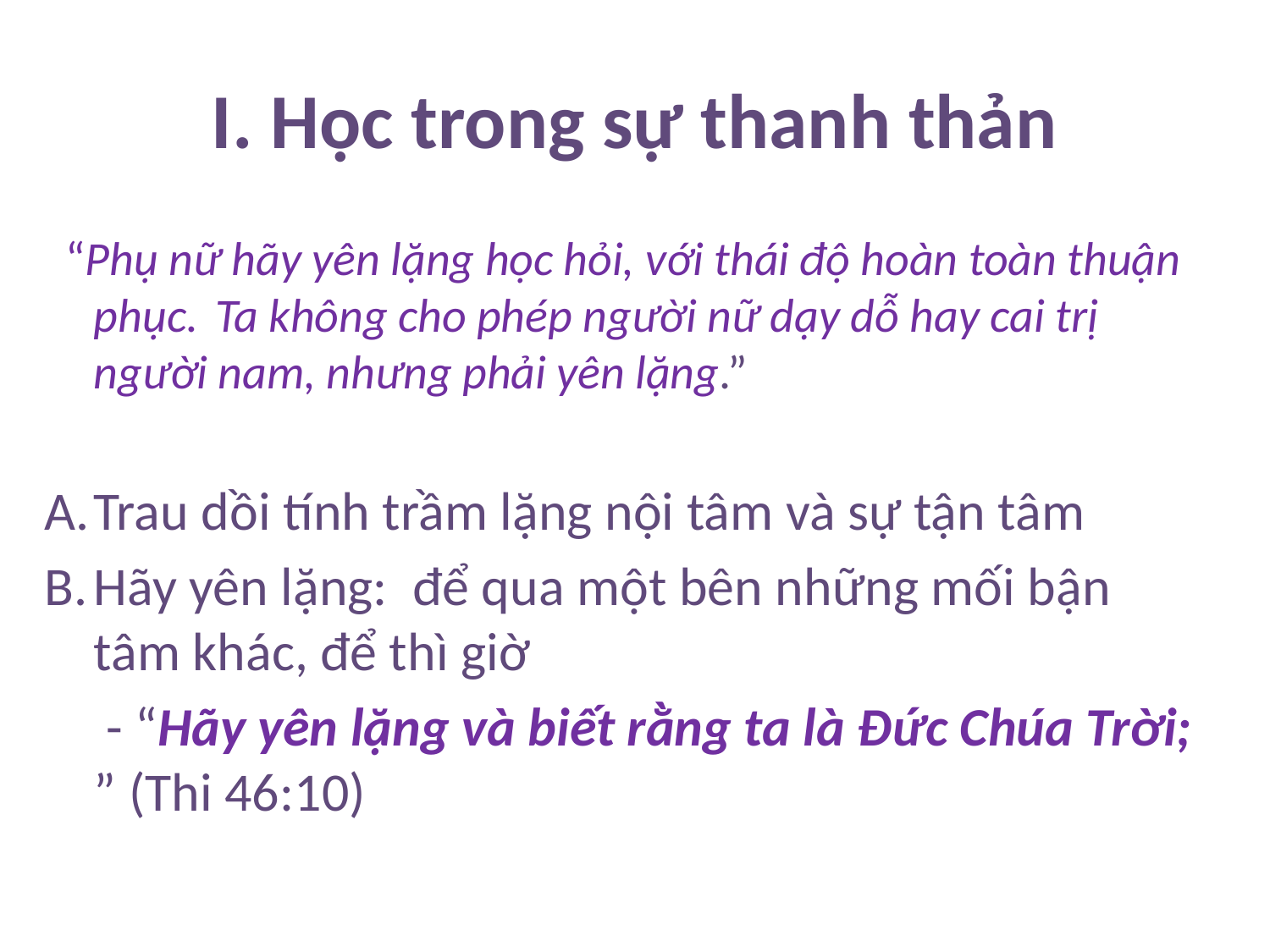

# I. Học trong sự thanh thản
  “Phụ nữ hãy yên lặng học hỏi, với thái độ hoàn toàn thuận phục.  Ta không cho phép người nữ dạy dỗ hay cai trị người nam, nhưng phải yên lặng.”

Trau dồi tính trầm lặng nội tâm và sự tận tâm
Hãy yên lặng:  để qua một bên những mối bận tâm khác, để thì giờ
	 - “Hãy yên lặng và biết rằng ta là Đức Chúa Trời;
” (Thi 46:10)